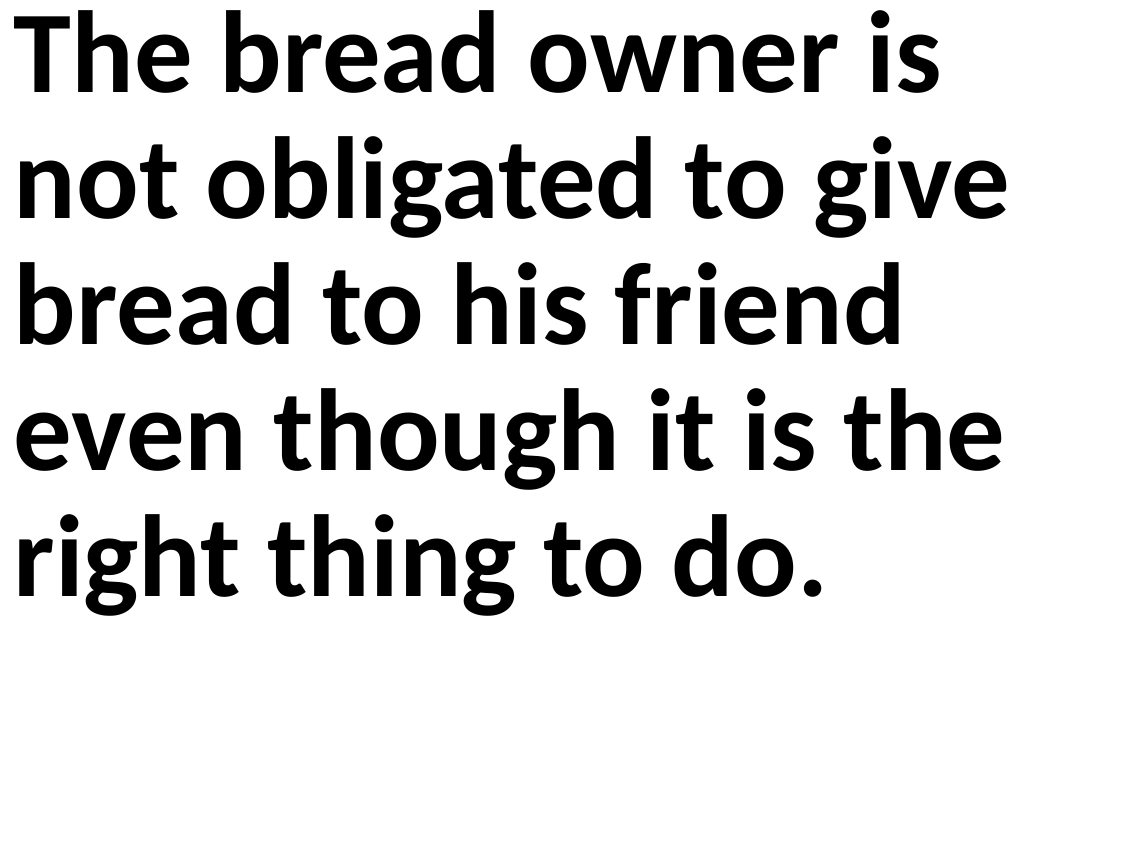

The bread owner is not obligated to give bread to his friend even though it is the right thing to do.